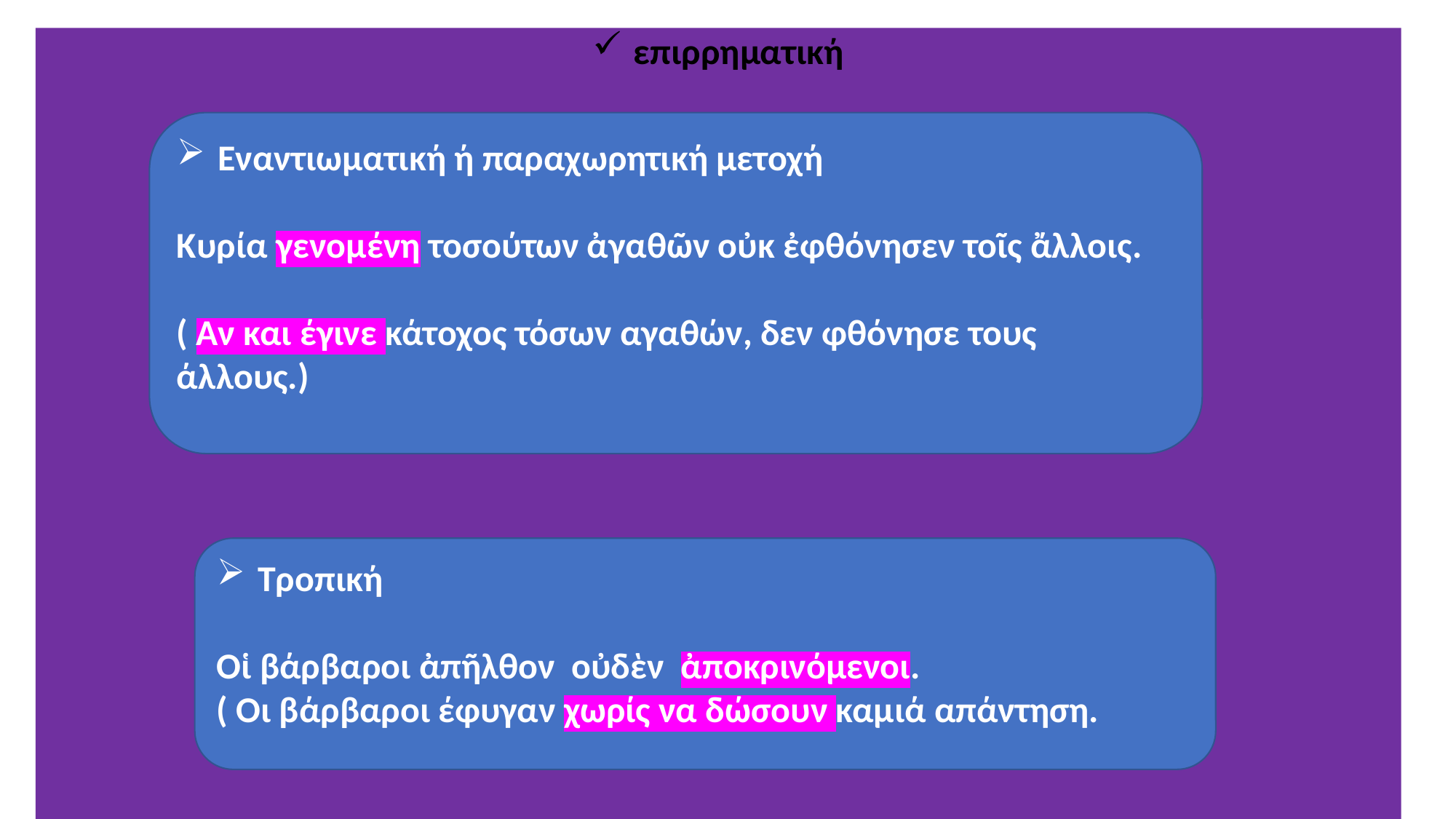

επιρρηματική
Εναντιωματική ή παραχωρητική μετοχή

Κυρία γενομένη τοσούτων ἀγαθῶν οὐκ ἐφθόνησεν τοῖς ἄλλοις.

( Αν και έγινε κάτοχος τόσων αγαθών, δεν φθόνησε τους άλλους.)
Τροπική

Οἱ βάρβαροι ἀπῆλθον  οὐδὲν  ἀποκρινόμενοι.
( Οι βάρβαροι έφυγαν χωρίς να δώσουν καμιά απάντηση.